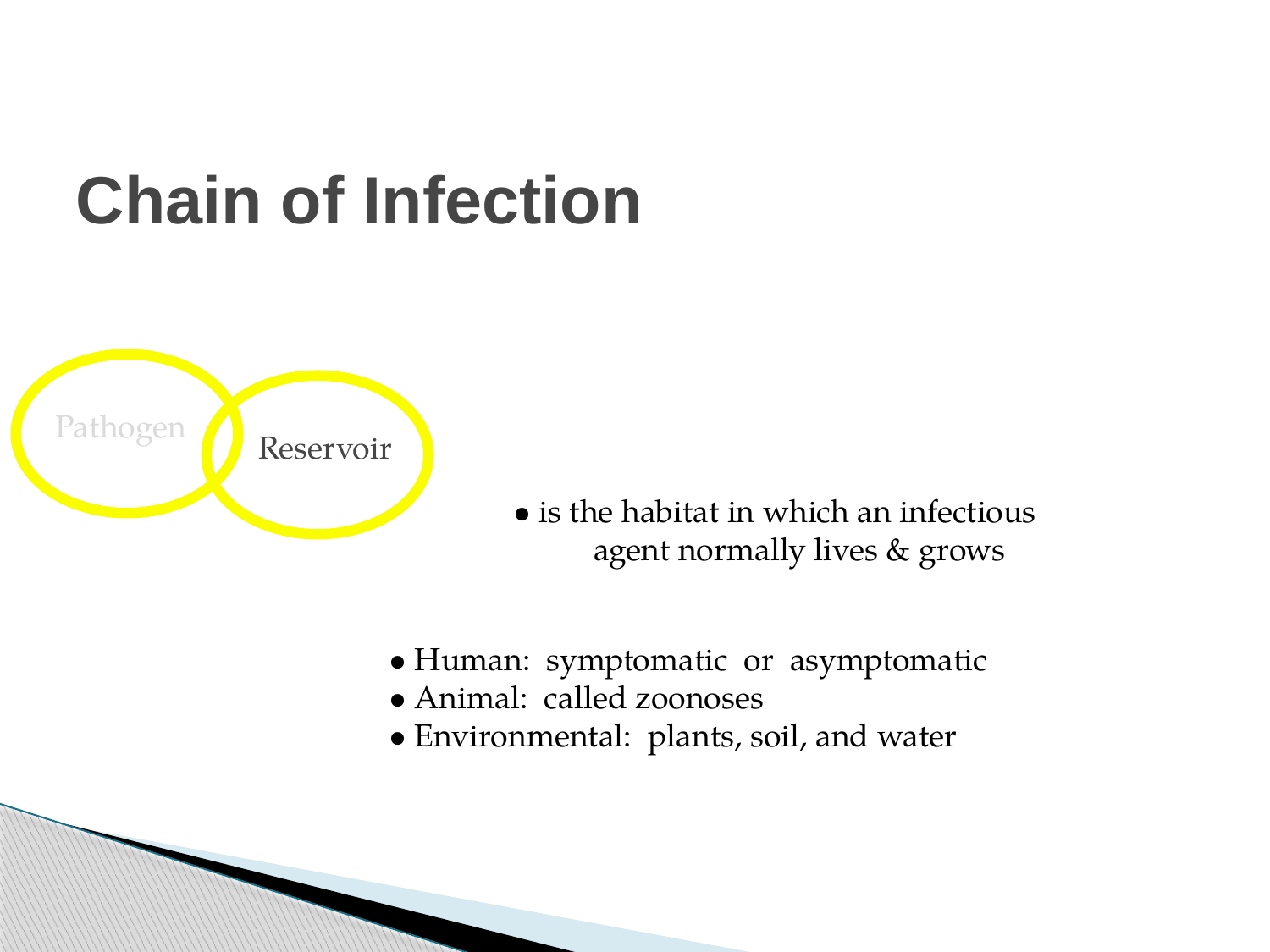

# Chain of Infection

Pathogen
Reservoir
• is the habitat in which an infectious
          agent normally lives & grows
• Human:  symptomatic  or  asymptomatic
• Animal:  called zoonoses
• Environmental:  plants, soil, and water